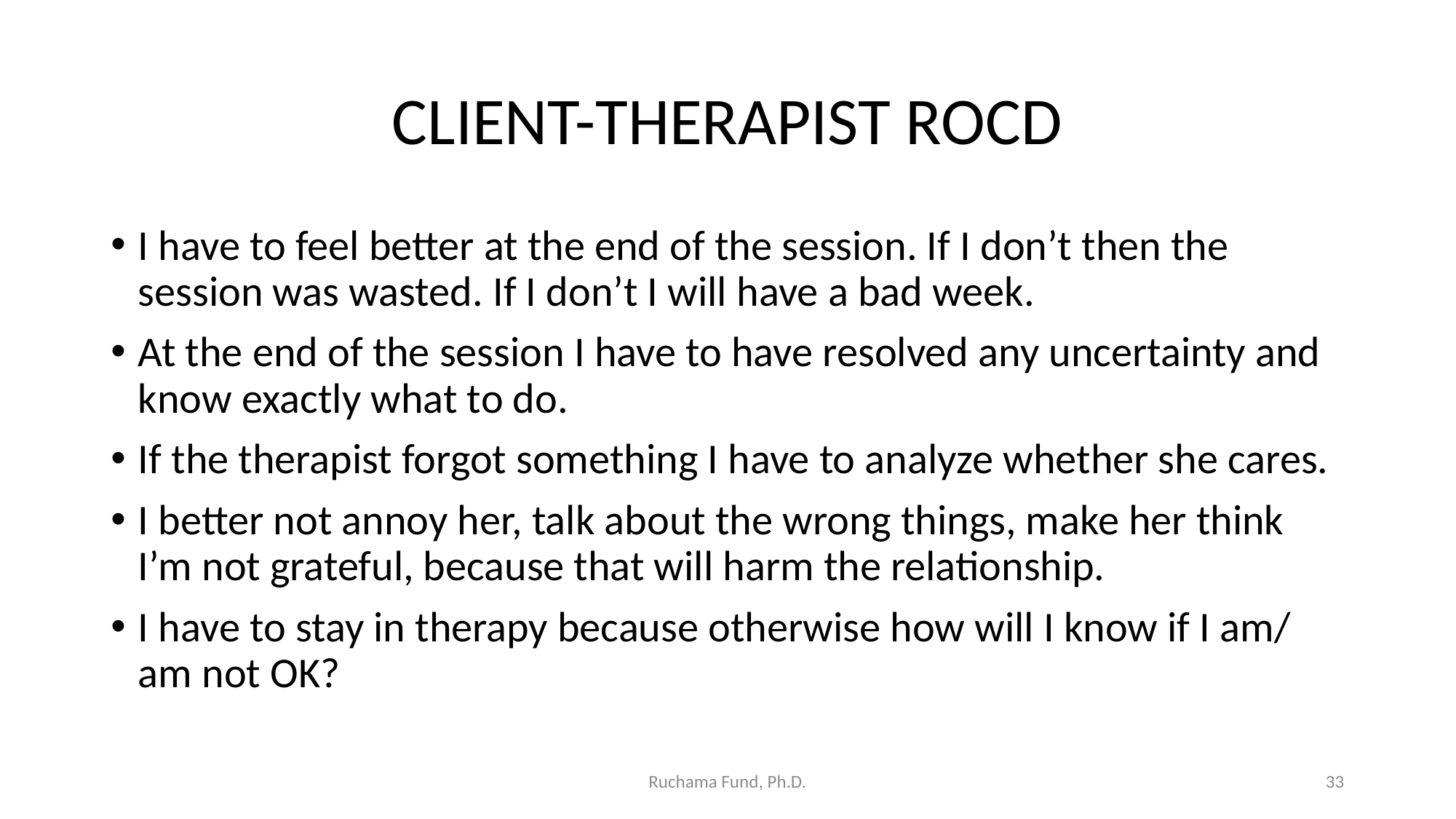

# CLIENT-THERAPIST ROCD
I have to feel better at the end of the session. If I don’t then the session was wasted. If I don’t I will have a bad week.
At the end of the session I have to have resolved any uncertainty and know exactly what to do.
If the therapist forgot something I have to analyze whether she cares.
I better not annoy her, talk about the wrong things, make her think I’m not grateful, because that will harm the relationship.
I have to stay in therapy because otherwise how will I know if I am/ am not OK?
Ruchama Fund, Ph.D.
33